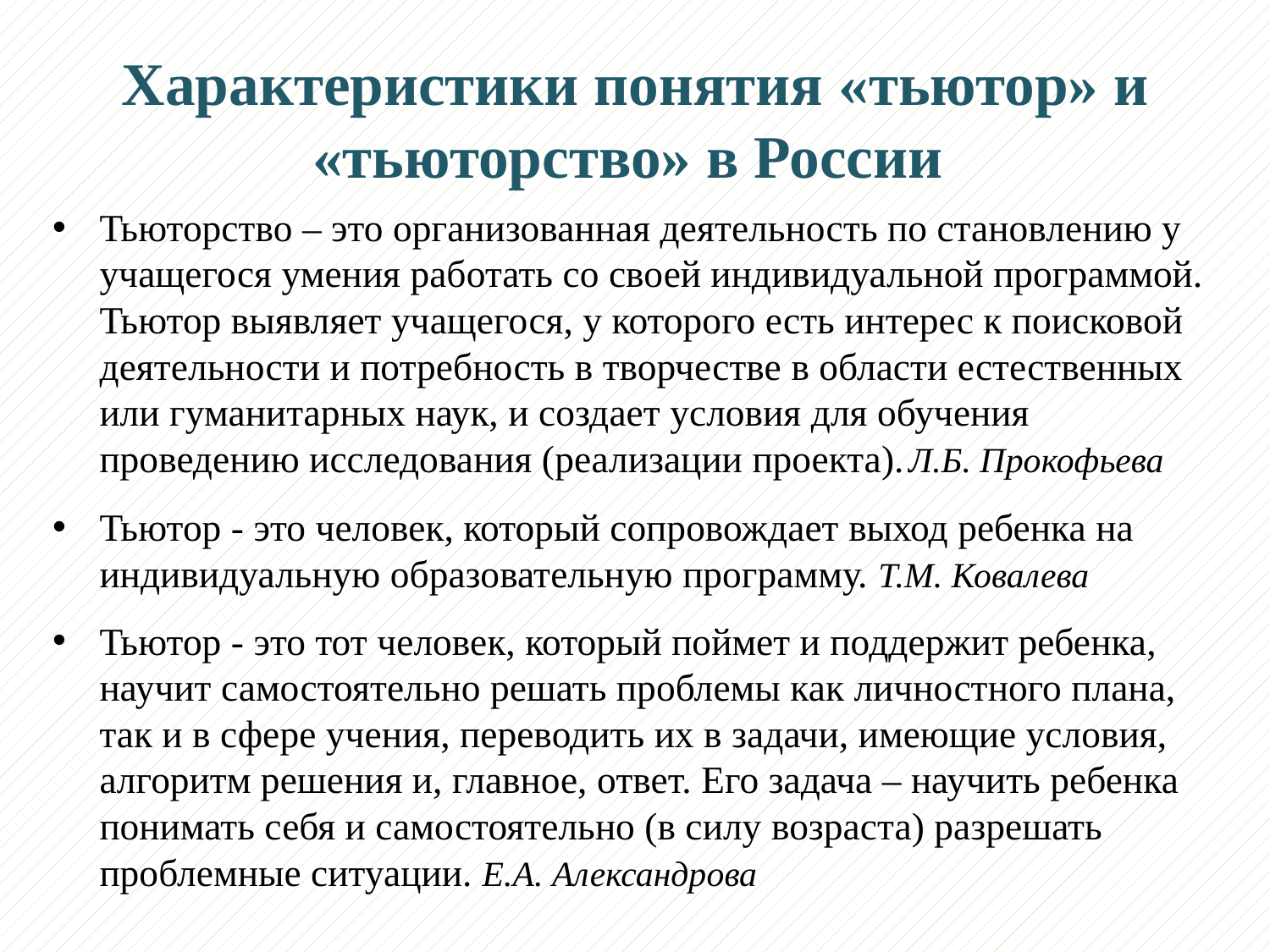

# Характеристики понятия «тьютор» и «тьюторство» в России
Тьюторство – это организованная деятельность по становлению у учащегося умения работать со своей индивидуальной программой. Тьютор выявляет учащегося, у которого есть интерес к поисковой деятельности и потребность в творчестве в области естественных или гуманитарных наук, и создает условия для обучения проведению исследования (реализации проекта).	Л.Б. Прокофьева

Тьютор - это человек, который сопровождает выход ребенка на индивидуальную образовательную программу. Т.М. Ковалева

Тьютор - это тот человек, который поймет и поддержит ребенка, научит самостоятельно решать проблемы как личностного плана, так и в сфере учения, переводить их в задачи, имеющие условия, алгоритм решения и, главное, ответ. Его задача – научить ребенка понимать себя и самостоятельно (в силу возраста) разрешать проблемные ситуации. Е.А. Александрова